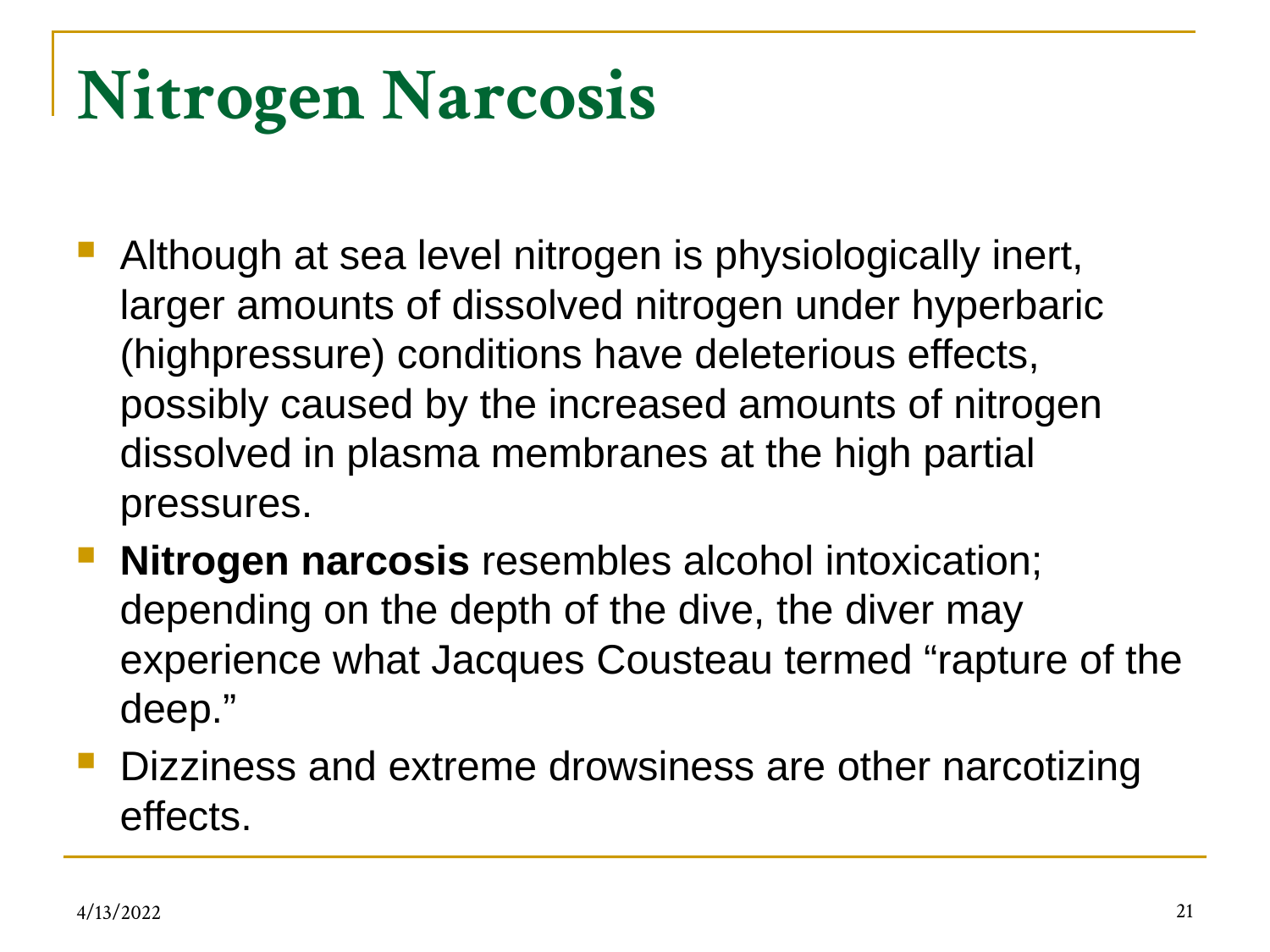

# Nitrogen Narcosis
Although at sea level nitrogen is physiologically inert, larger amounts of dissolved nitrogen under hyperbaric (highpressure) conditions have deleterious effects, possibly caused by the increased amounts of nitrogen dissolved in plasma membranes at the high partial pressures.
Nitrogen narcosis resembles alcohol intoxication; depending on the depth of the dive, the diver may experience what Jacques Cousteau termed “rapture of the deep.”
Dizziness and extreme drowsiness are other narcotizing effects.
4/13/2022
21